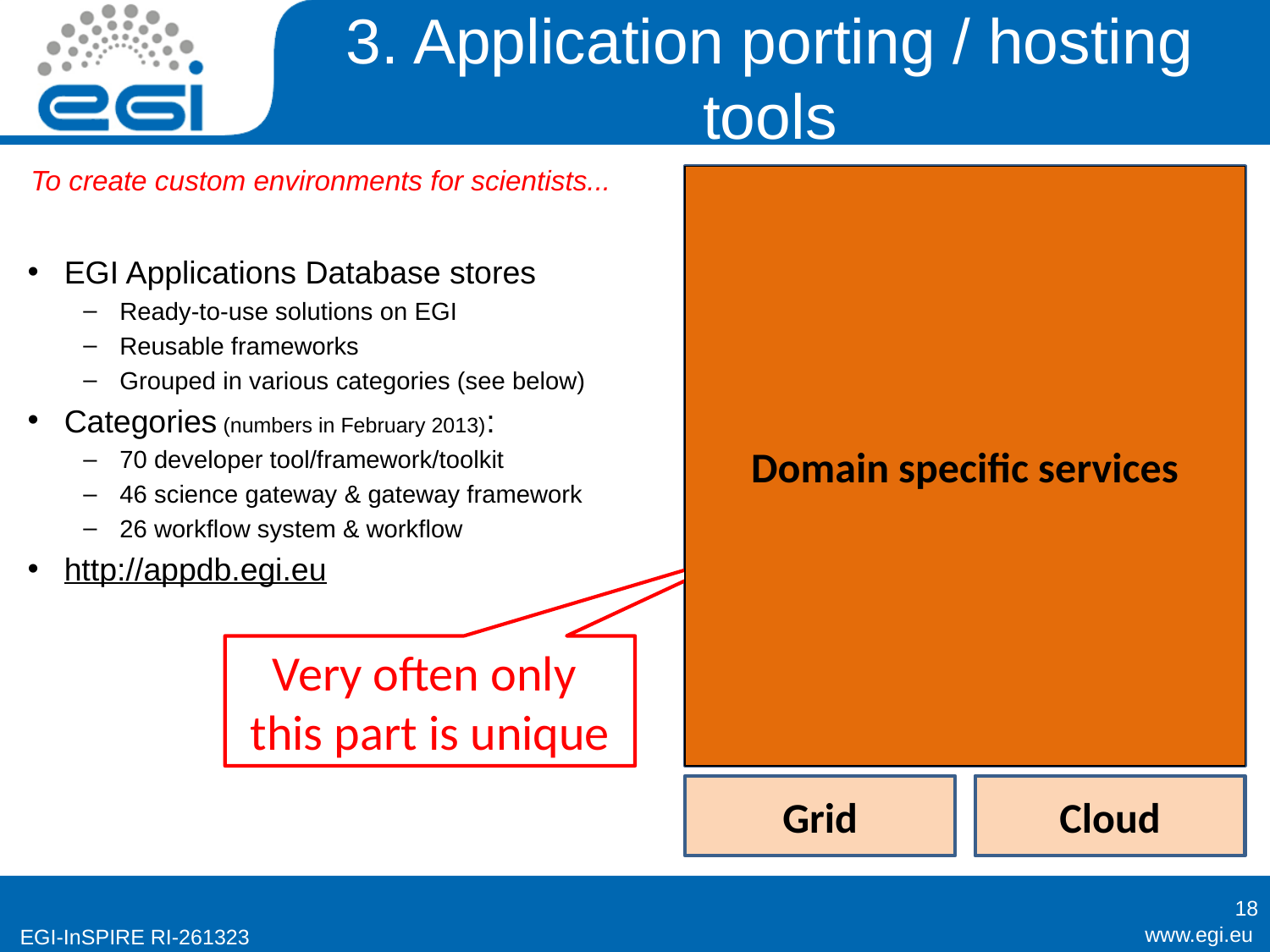

# 3. Application porting / hosting tools
To create custom environments for scientists...
Domain specific services
Domain specific services
EGI Applications Database stores
Ready-to-use solutions on EGI
Reusable frameworks
Grouped in various categories (see below)
Categories (numbers in February 2013):
70 developer tool/framework/toolkit
46 science gateway & gateway framework
26 workflow system & workflow
http://appdb.egi.eu

Service access
Science gateways (Portals)
Service orchestration
Workflow systems
Science domain specific services
Scientific algorithms, applications, workflows, databases
Off-the-shelf and custom
VM images
Scientific applications and algorithms
Data bases and repositories
Very often only
this part is unique
Grid
Cloud
18